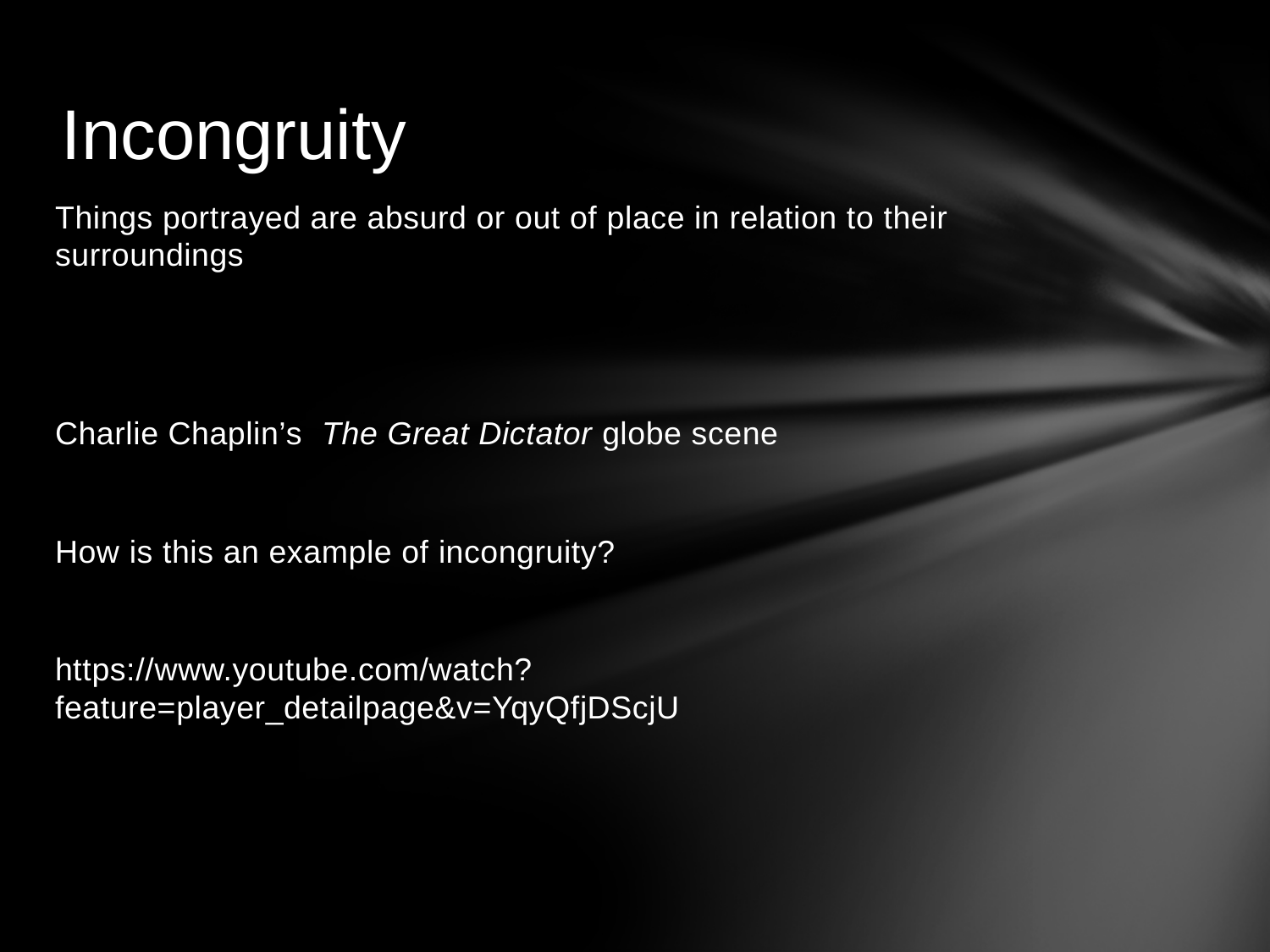

# Incongruity
Things portrayed are absurd or out of place in relation to their surroundings

Charlie Chaplin’s  The Great Dictator globe scene

How is this an example of incongruity?

https://www.youtube.com/watch?feature=player_detailpage&v=YqyQfjDScjU